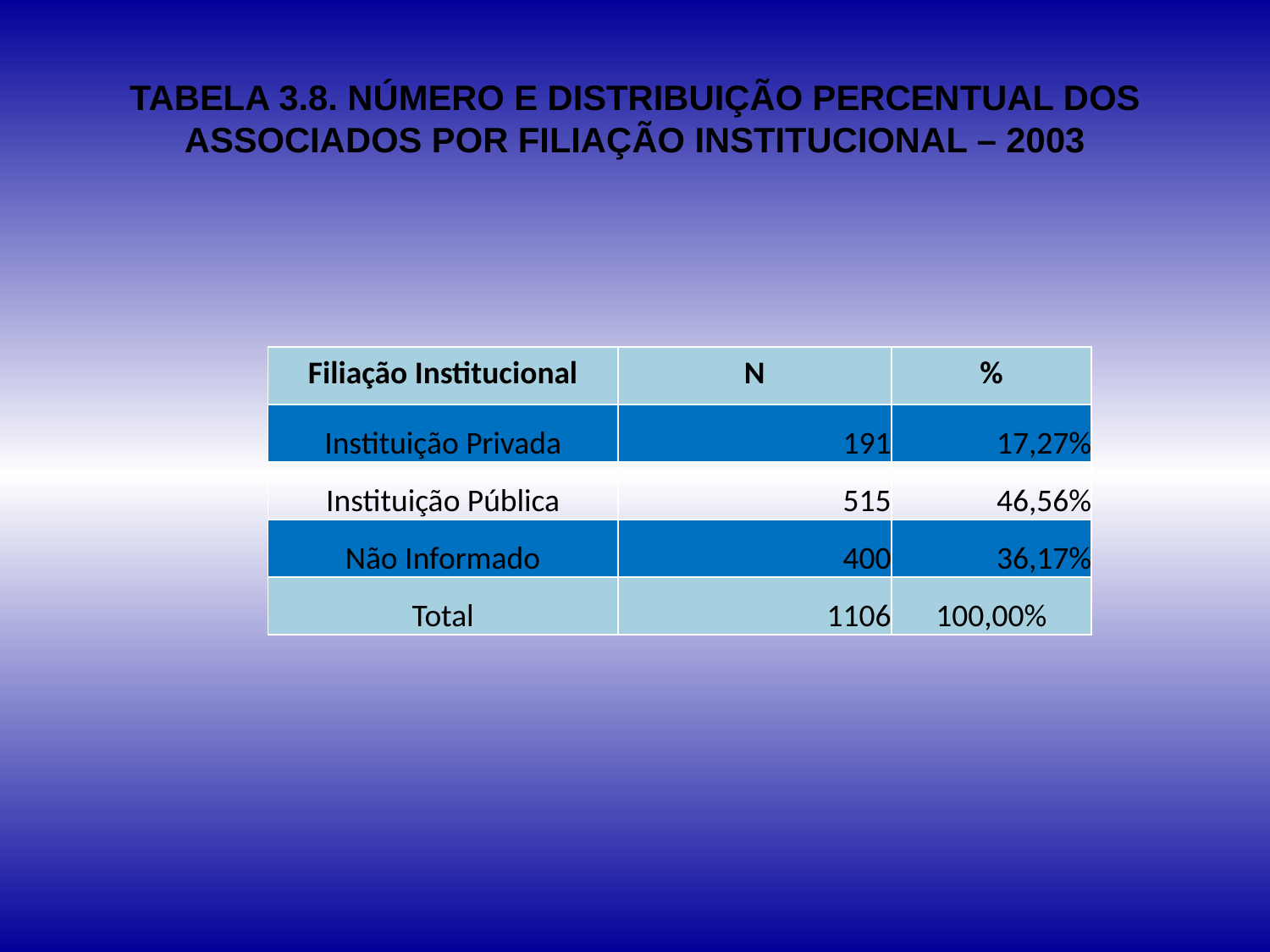

# TABELA 3.8. NÚMERO E DISTRIBUIÇÃO PERCENTUAL DOS ASSOCIADOS POR FILIAÇÃO INSTITUCIONAL – 2003
| Filiação Institucional | N | % |
| --- | --- | --- |
| Instituição Privada | 191 | 17,27% |
| Instituição Pública | 515 | 46,56% |
| Não Informado | 400 | 36,17% |
| Total | 1106 | 100,00% |